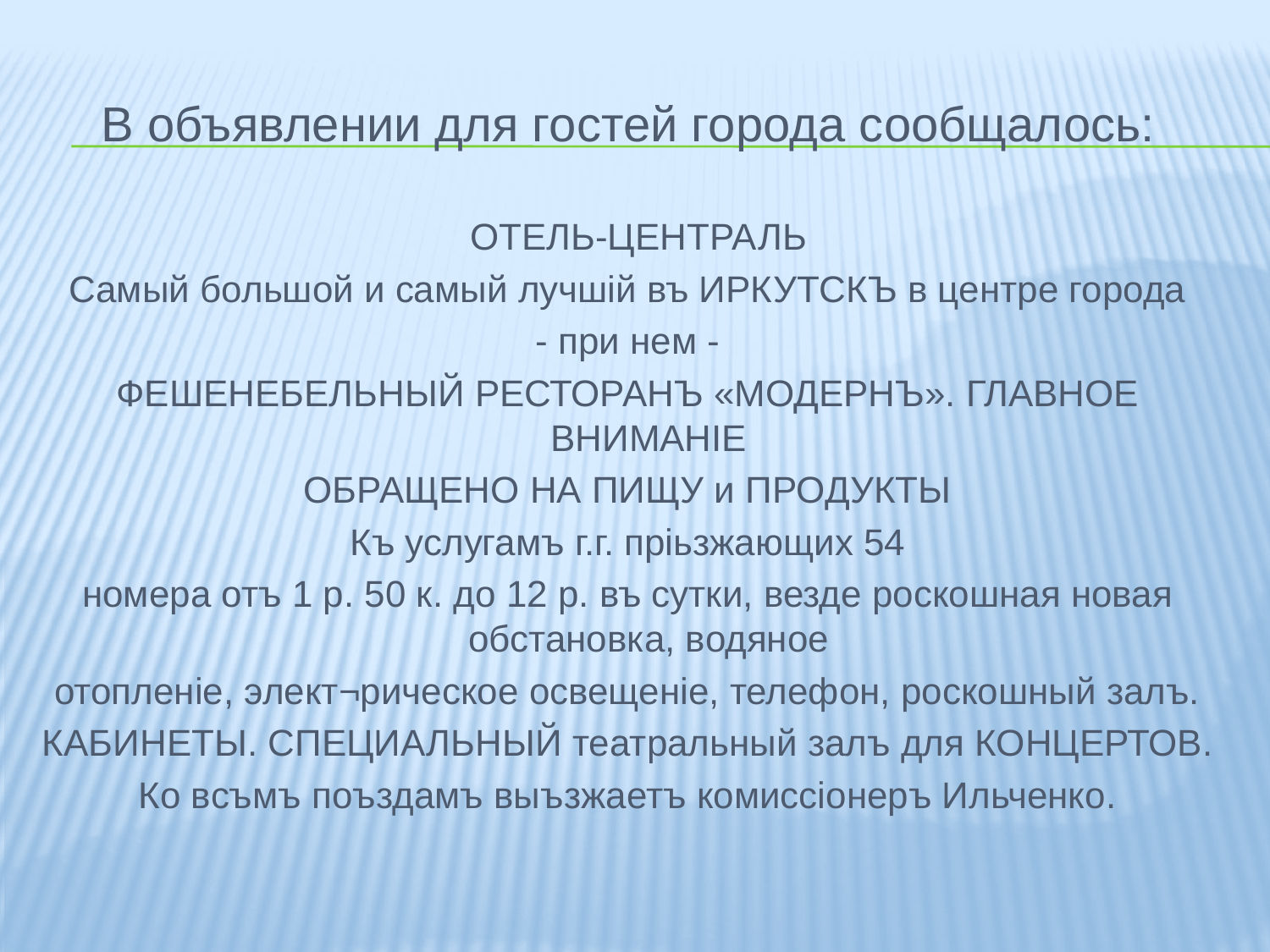

В объявлении для гостей города сообщалось:

  ОТЕЛЬ-ЦЕНТРАЛЬ
Самый большой и самый лучшiй въ ИРКУТСКЪ в центре города
- при нем -
ФЕШЕНЕБЕЛЬНЫЙ РЕСТОРАНЪ «МОДЕРНЪ». ГЛАВНОЕ ВНИМАНIЕ
ОБРАЩЕНО НА ПИЩУ и ПРОДУКТЫ
Къ услугамъ г.г. прiьзжающих 54
номера отъ 1 р. 50 к. до 12 р. въ сутки, везде роскошная новая обстановка, водяное
отопленiе, элект¬рическое освещенiе, телефон, роскошный залъ.
КАБИНЕТЫ. СПЕЦИАЛЬНЫЙ театральный залъ для КОНЦЕРТОВ.
Ко всъмъ поъздамъ выъзжаетъ комисciонеръ Ильченко.